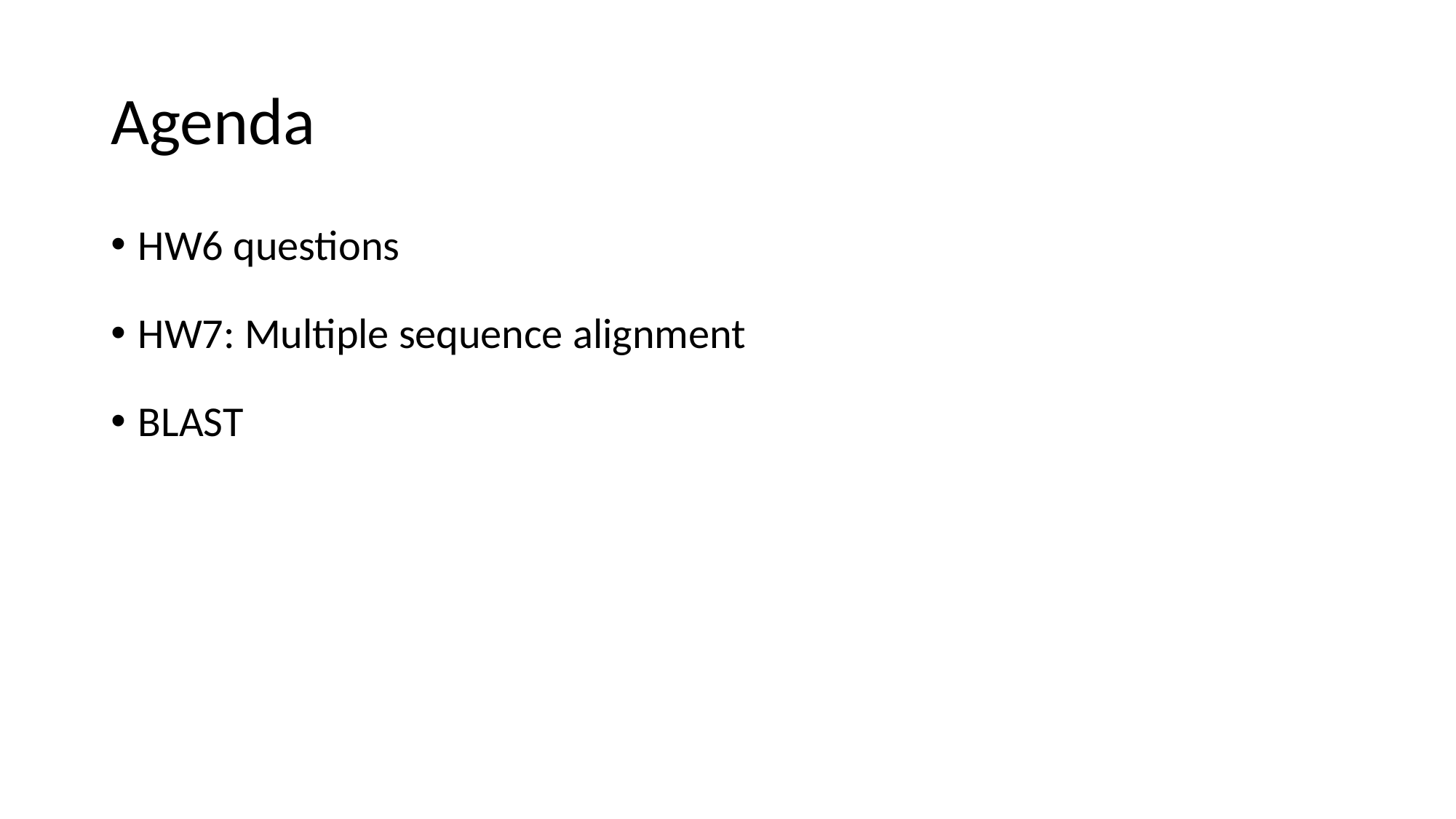

# Agenda
HW6 questions
HW7: Multiple sequence alignment
BLAST